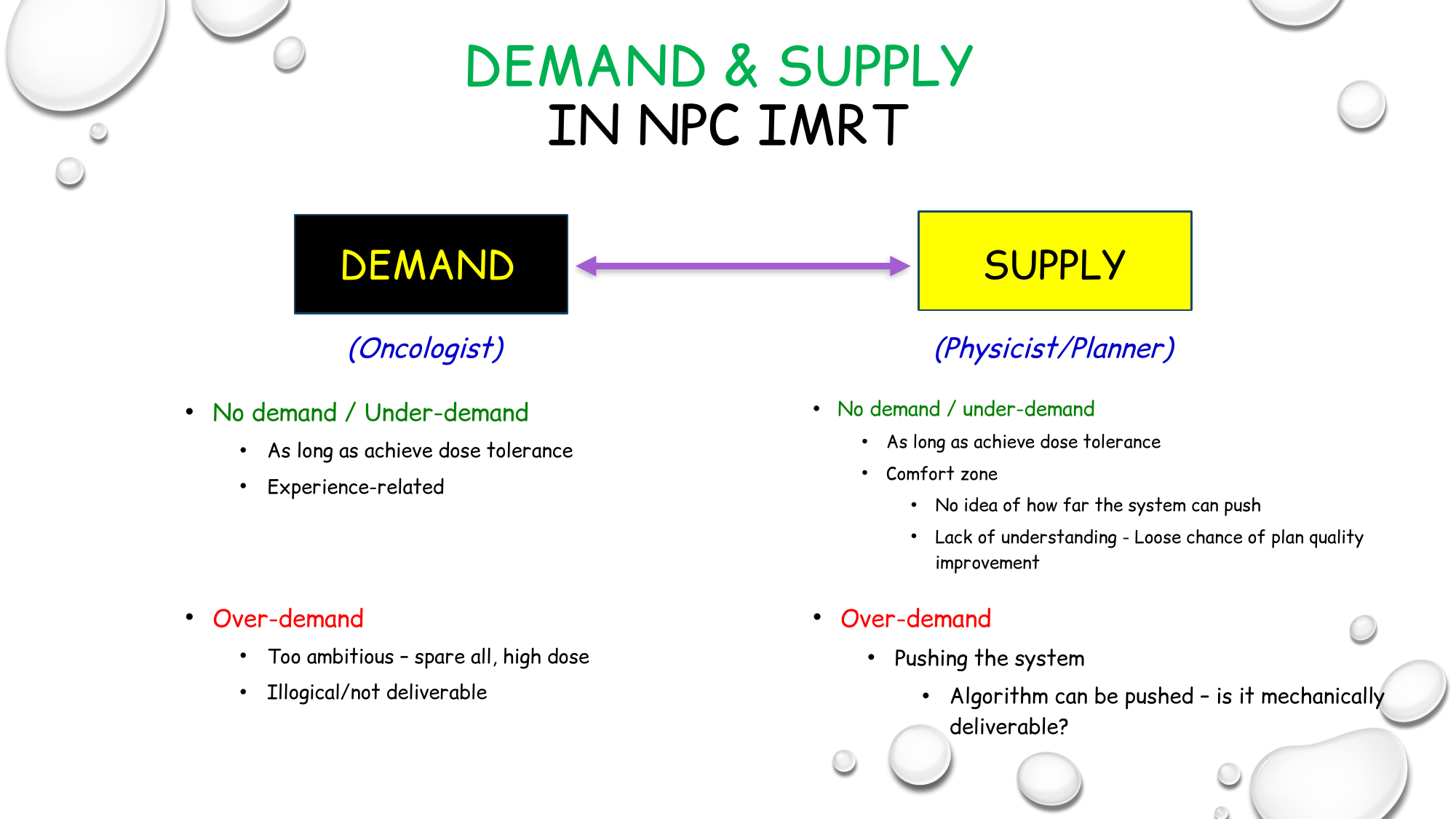

# Demand & supply in npc imrt
demand
supply

(Oncologist)
(Physicist/Planner)
No demand / Under-demand
As long as achieve dose tolerance
Experience-related
No demand / under-demand
As long as achieve dose tolerance
Comfort zone
No idea of how far the system can push
Lack of understanding - Loose chance of plan quality improvement

Over-demand
Too ambitious – spare all, high dose
Illogical/not deliverable
Over-demand
Pushing the system
Algorithm can be pushed – is it mechanically deliverable?